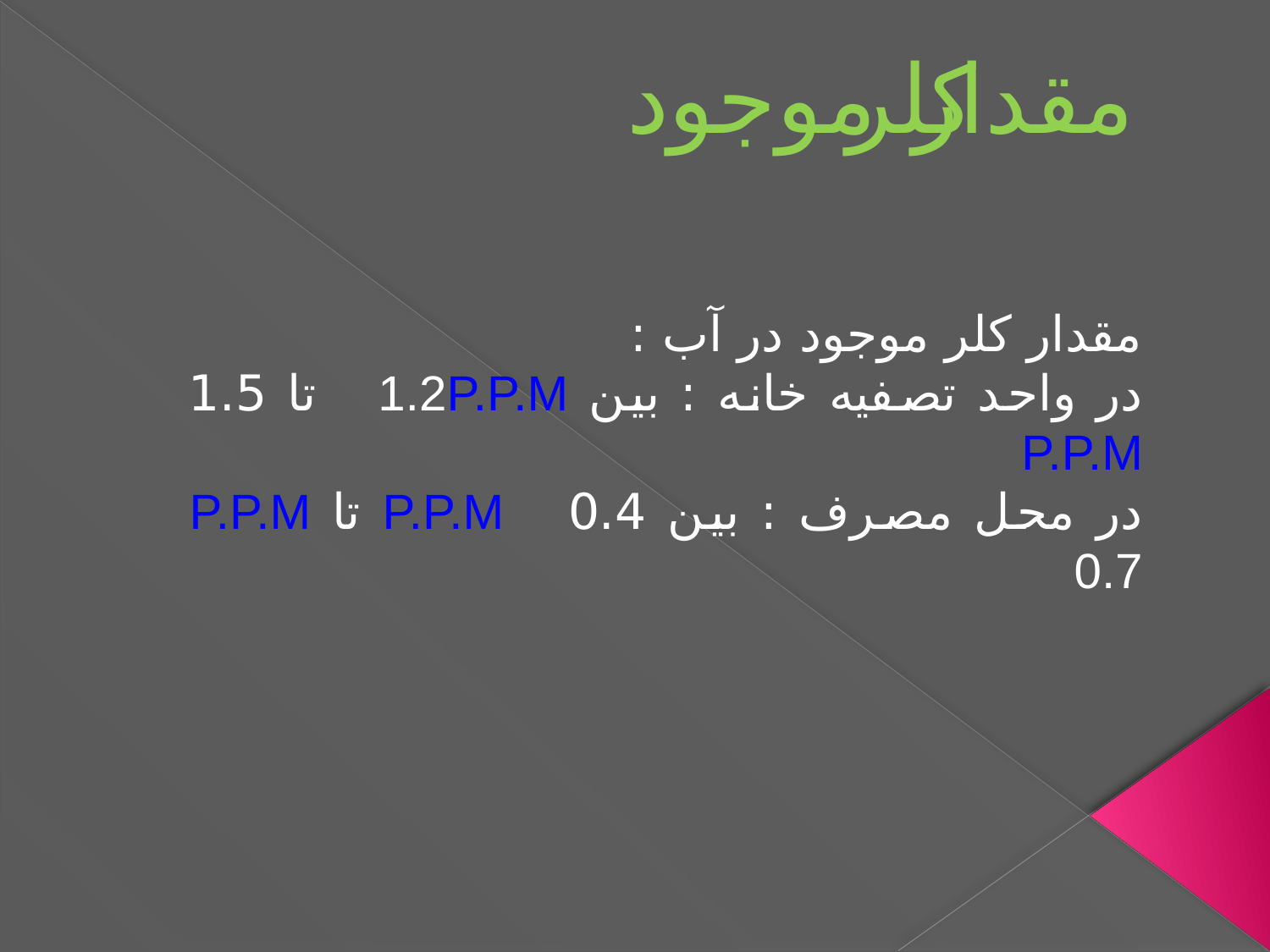

موجود
کلر
مقدار
مقدار كلر موجود در آب :
در واحد تصفيه خانه : بين 1.2P.P.M   تا 1.5 P.P.M
در محل مصرف : بين 0.4   P.P.M تا P.P.M 0.7